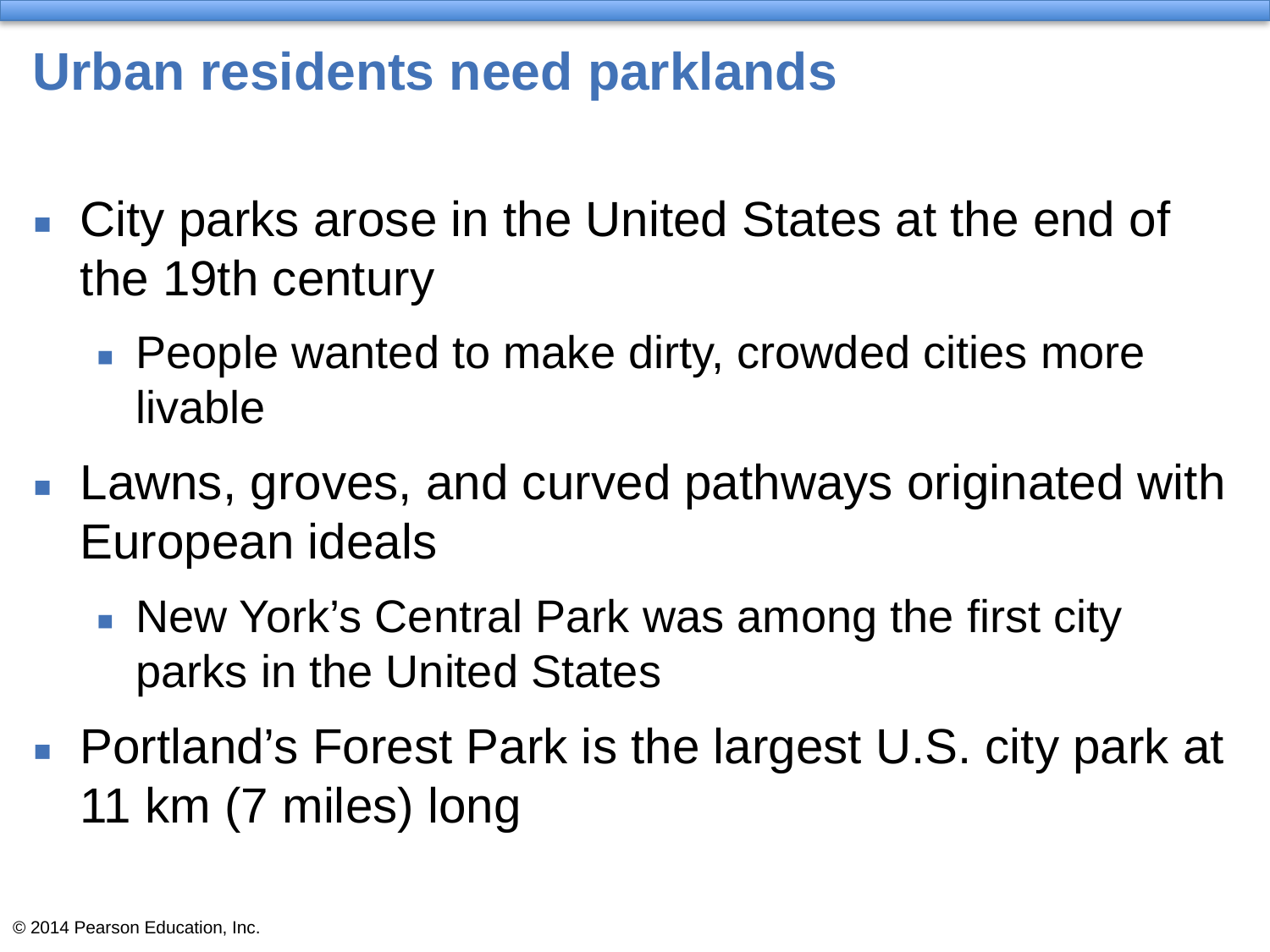

# Urban residents need parklands
City parks arose in the United States at the end of the 19th century
People wanted to make dirty, crowded cities more livable
Lawns, groves, and curved pathways originated with European ideals
New York’s Central Park was among the first city parks in the United States
Portland’s Forest Park is the largest U.S. city park at 11 km (7 miles) long